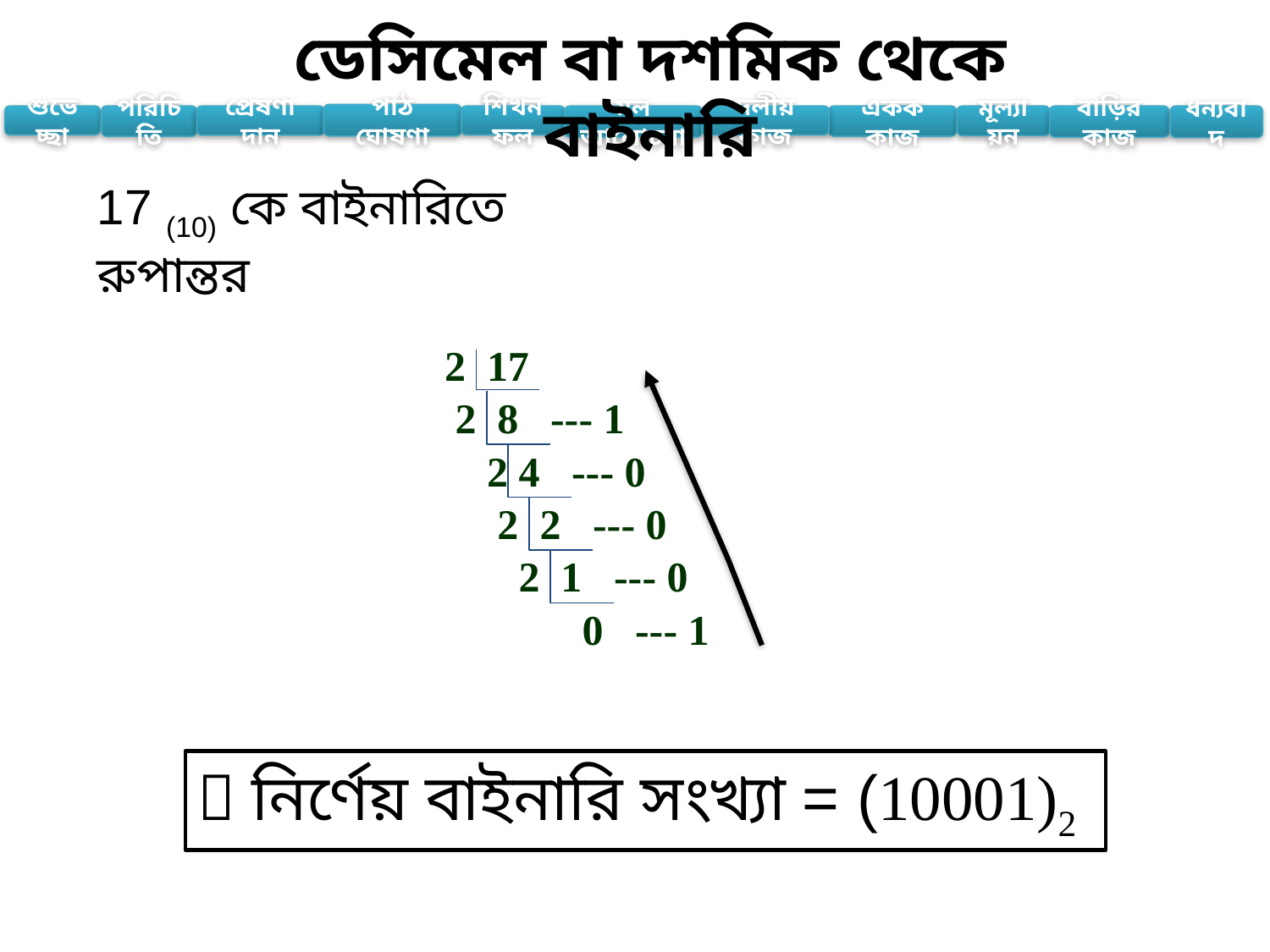

# ডেসিমেল বা দশমিক থেকে বাইনারি
17 (10) কে বাইনারিতে রুপান্তর
2
17

2

8   --- 1
2

4   --- 0
2

2   --- 0
2

1   --- 0
0   --- 1
∴ নির্ণেয় বাইনারি সংখ্যা = (10001)2